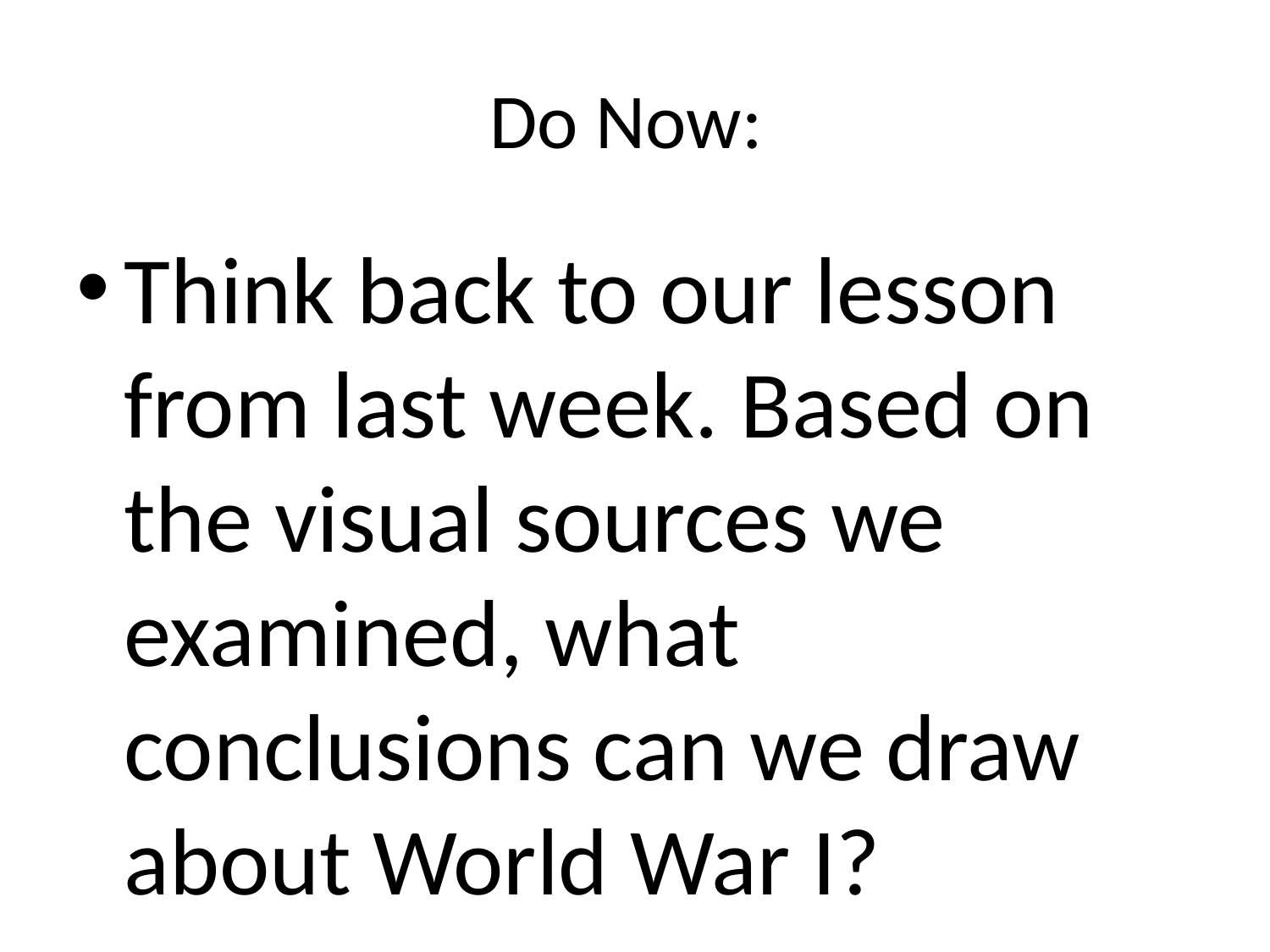

# Do Now:
Think back to our lesson from last week. Based on the visual sources we examined, what conclusions can we draw about World War I?